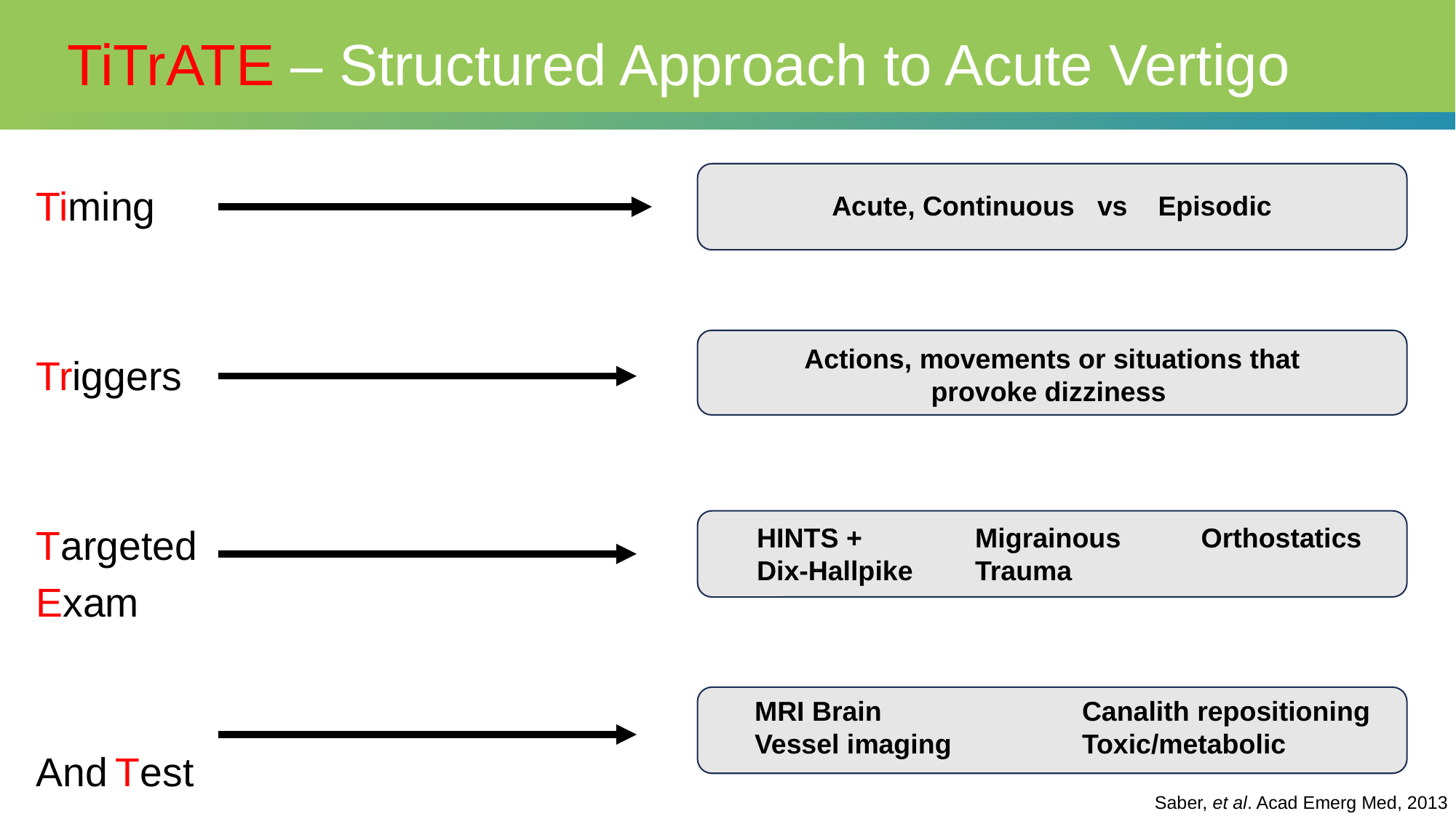

TiTrATE – Structured Approach to Acute Vertigo

Timing

Triggers

Targeted
Exam

And Test
Acute, Continuous   vs    Episodic

Actions, movements or situations that provoke dizziness

HINTS +		Migrainous	 Orthostatics
Dix-Hallpike	Trauma

MRI Brain		Canalith repositioning
Vessel imaging		Toxic/metabolic
Saber, et al. Acad Emerg Med, 2013